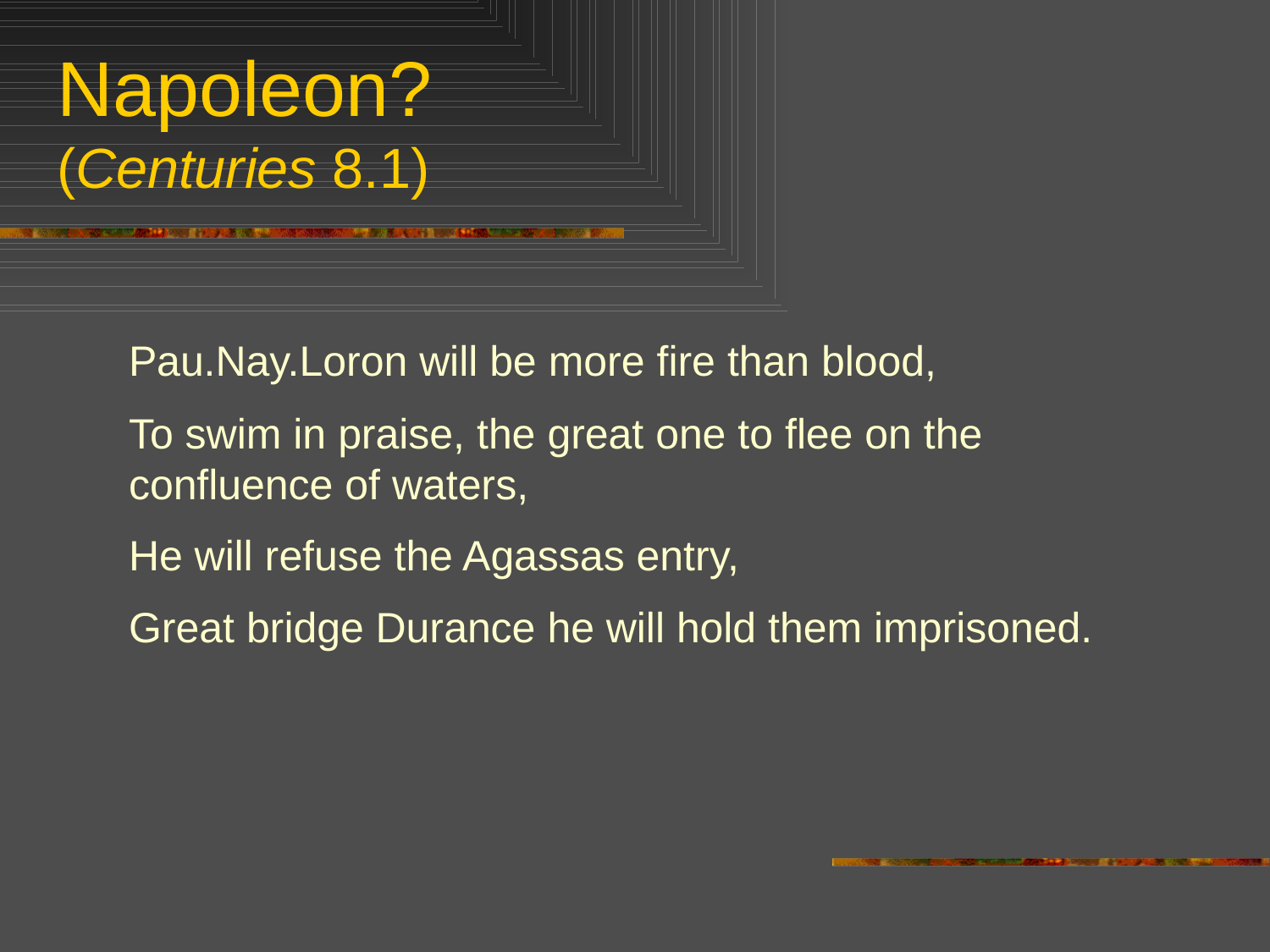

# Napoleon? (Centuries 8.1)
Pau.Nay.Loron will be more fire than blood,
To swim in praise, the great one to flee on the 	confluence of waters,
He will refuse the Agassas entry,
Great bridge Durance he will hold them imprisoned.